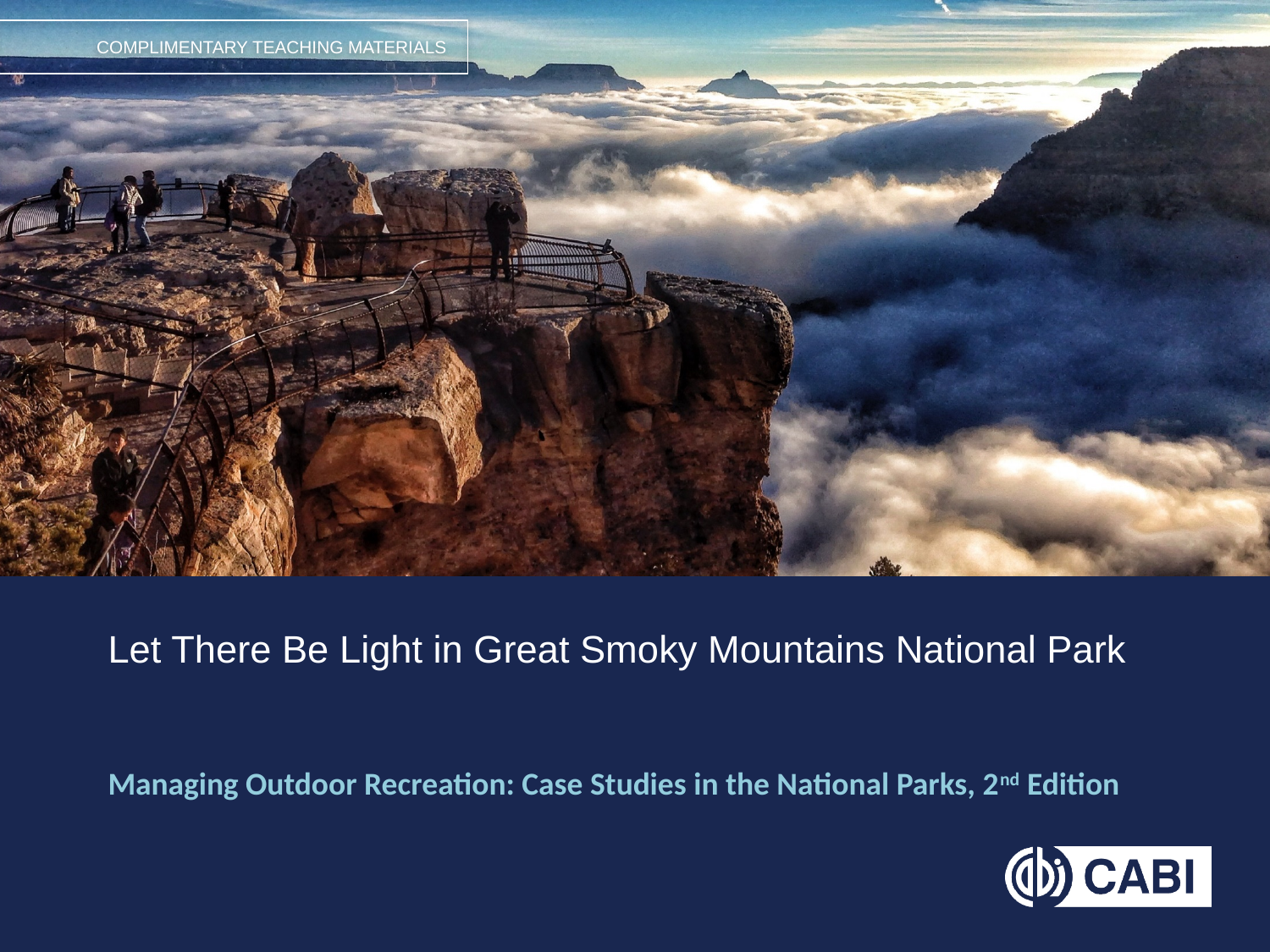

# Let There Be Light in Great Smoky Mountains National Park
Managing Outdoor Recreation: Case Studies in the National Parks, 2nd Edition